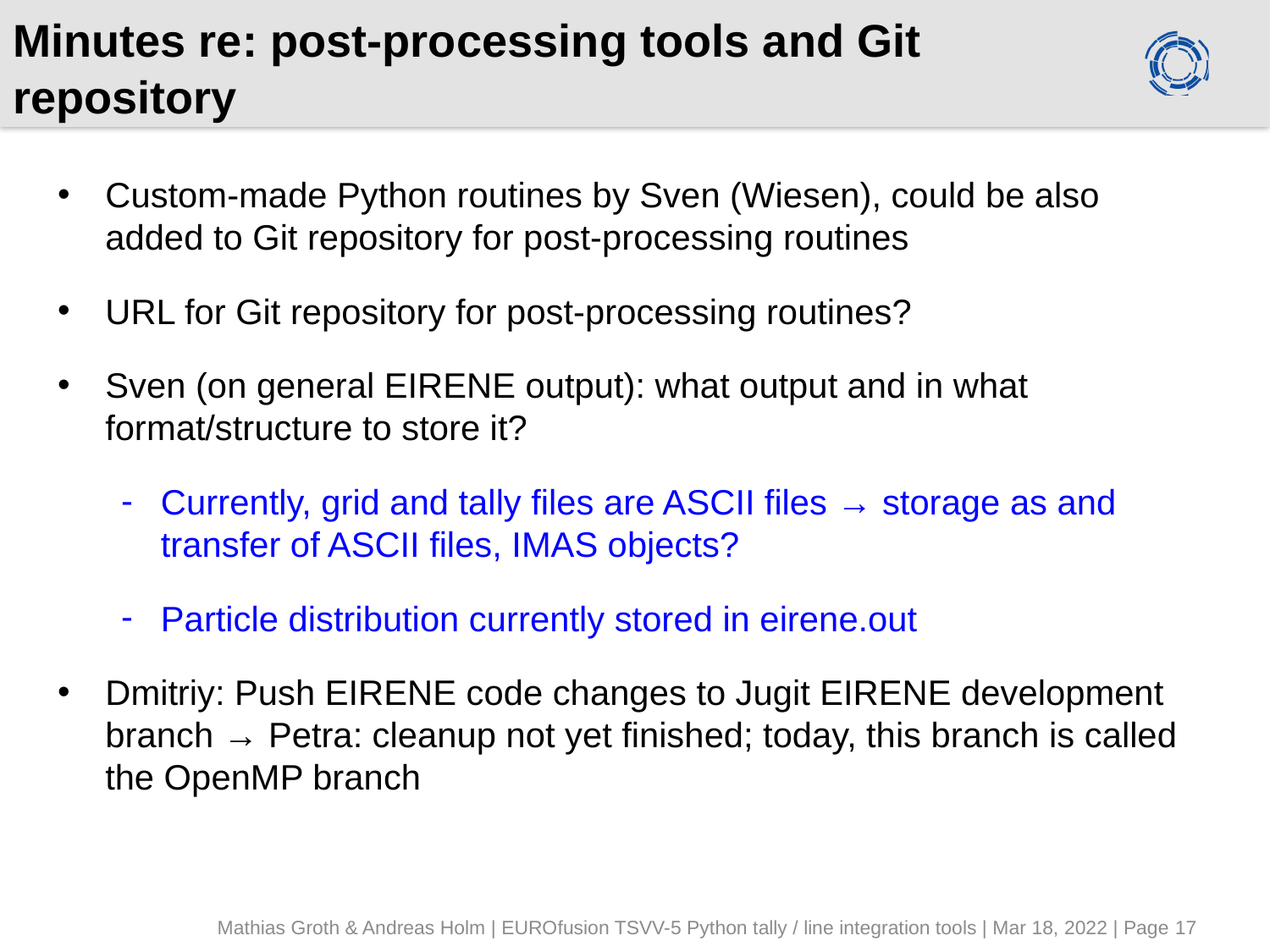

# Minutes re: post-processing tools and Git repository
Custom-made Python routines by Sven (Wiesen), could be also added to Git repository for post-processing routines
URL for Git repository for post-processing routines?
Sven (on general EIRENE output): what output and in what format/structure to store it?
Currently, grid and tally files are ASCII files → storage as and transfer of ASCII files, IMAS objects?
Particle distribution currently stored in eirene.out
Dmitriy: Push EIRENE code changes to Jugit EIRENE development branch → Petra: cleanup not yet finished; today, this branch is called the OpenMP branch
Mathias Groth & Andreas Holm | EUROfusion TSVV-5 Python tally / line integration tools | Mar 18, 2022 | Page 17